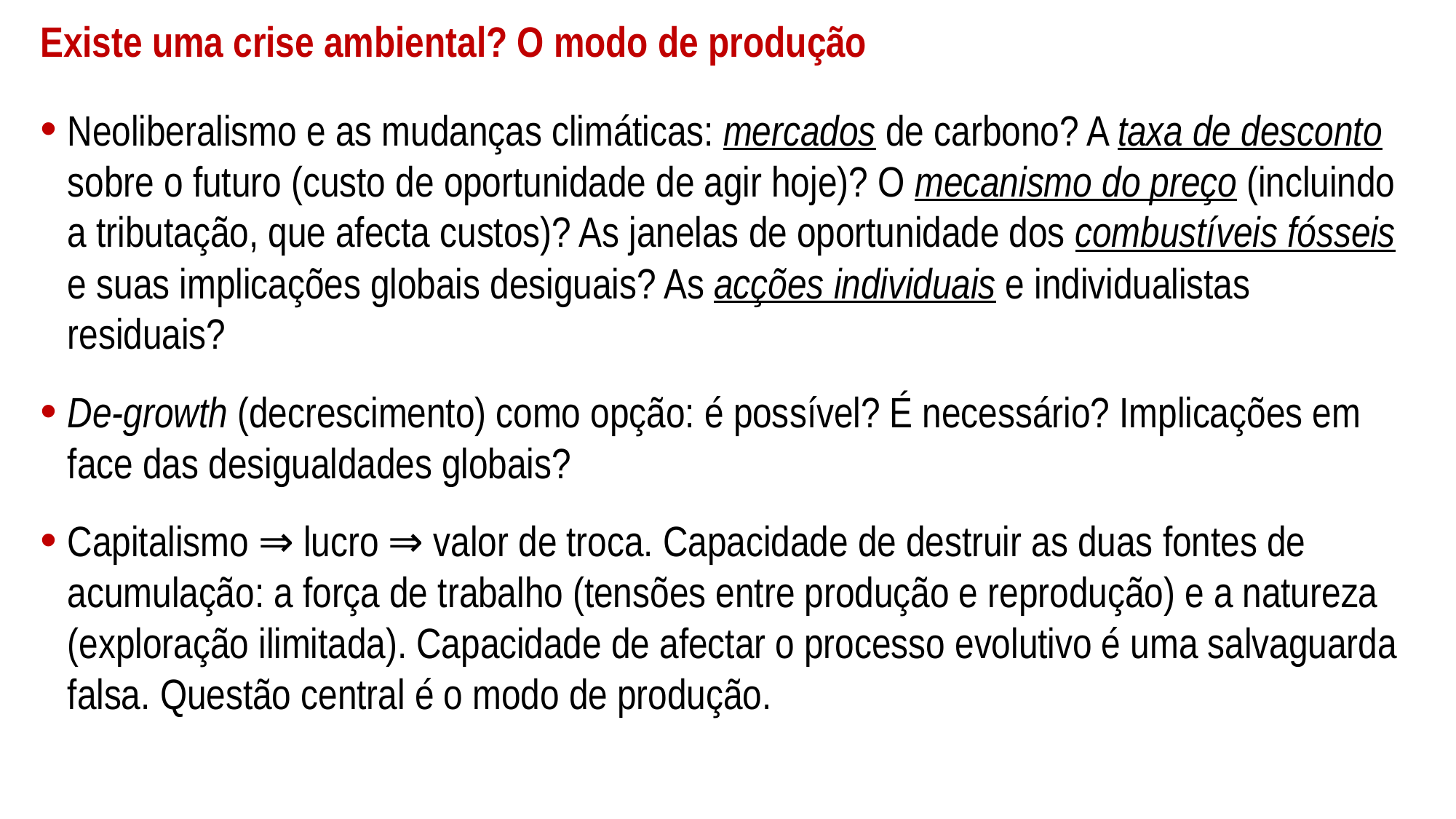

# Existe uma crise ambiental? O modo de produção
Neoliberalismo e as mudanças climáticas: mercados de carbono? A taxa de desconto sobre o futuro (custo de oportunidade de agir hoje)? O mecanismo do preço (incluindo a tributação, que afecta custos)? As janelas de oportunidade dos combustíveis fósseis e suas implicações globais desiguais? As acções individuais e individualistas residuais?
De-growth (decrescimento) como opção: é possível? É necessário? Implicações em face das desigualdades globais?
Capitalismo ⇒ lucro ⇒ valor de troca. Capacidade de destruir as duas fontes de acumulação: a força de trabalho (tensões entre produção e reprodução) e a natureza (exploração ilimitada). Capacidade de afectar o processo evolutivo é uma salvaguarda falsa. Questão central é o modo de produção.